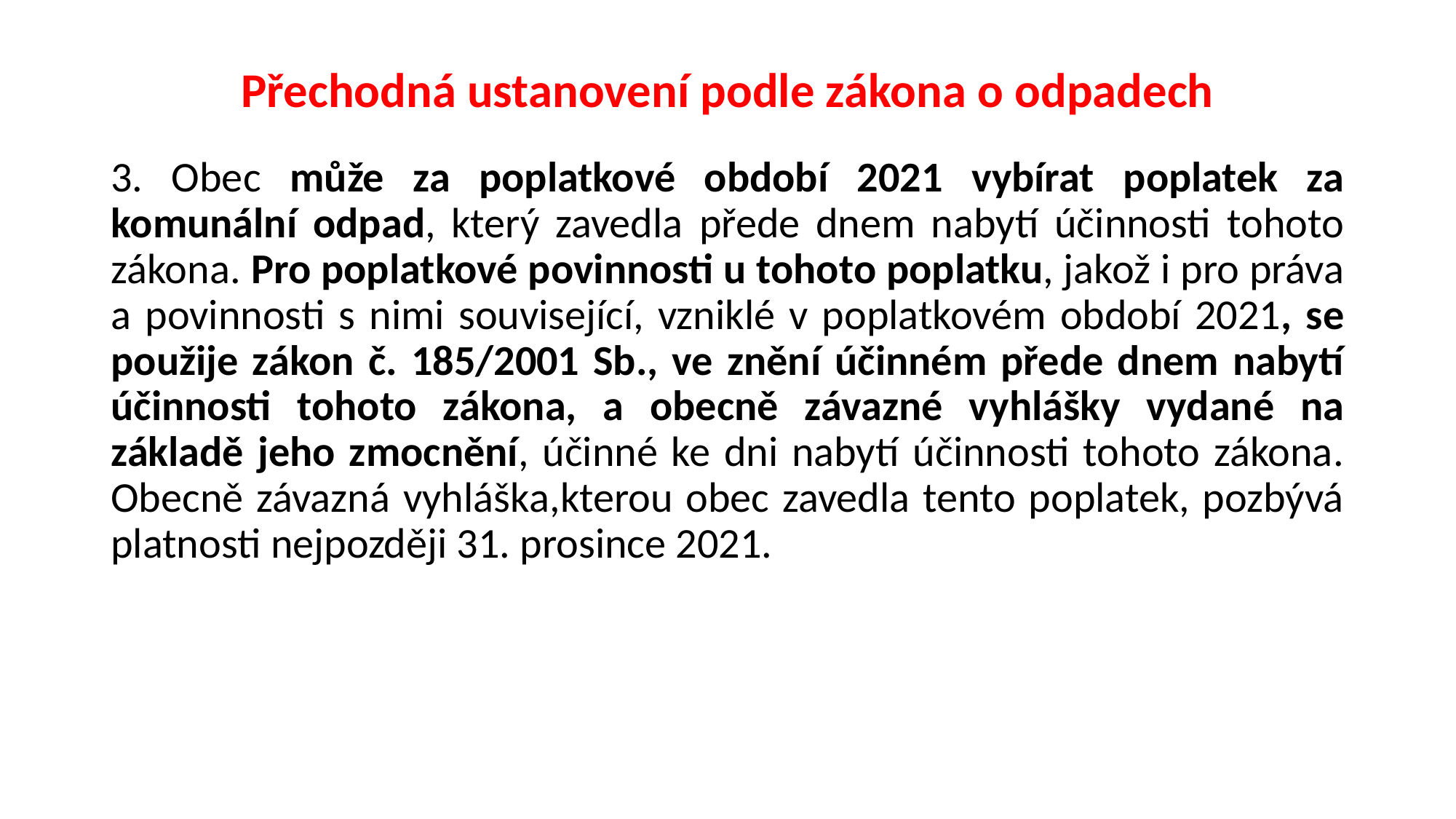

# Přechodná ustanovení podle zákona o odpadech
3. Obec může za poplatkové období 2021 vybírat poplatek za komunální odpad, který zavedla přede dnem nabytí účinnosti tohoto zákona. Pro poplatkové povinnosti u tohoto poplatku, jakož i pro práva a povinnosti s nimi související, vzniklé v poplatkovém období 2021, se použije zákon č. 185/2001 Sb., ve znění účinném přede dnem nabytí účinnosti tohoto zákona, a obecně závazné vyhlášky vydané na základě jeho zmocnění, účinné ke dni nabytí účinnosti tohoto zákona. Obecně závazná vyhláška,kterou obec zavedla tento poplatek, pozbývá platnosti nejpozději 31. prosince 2021.